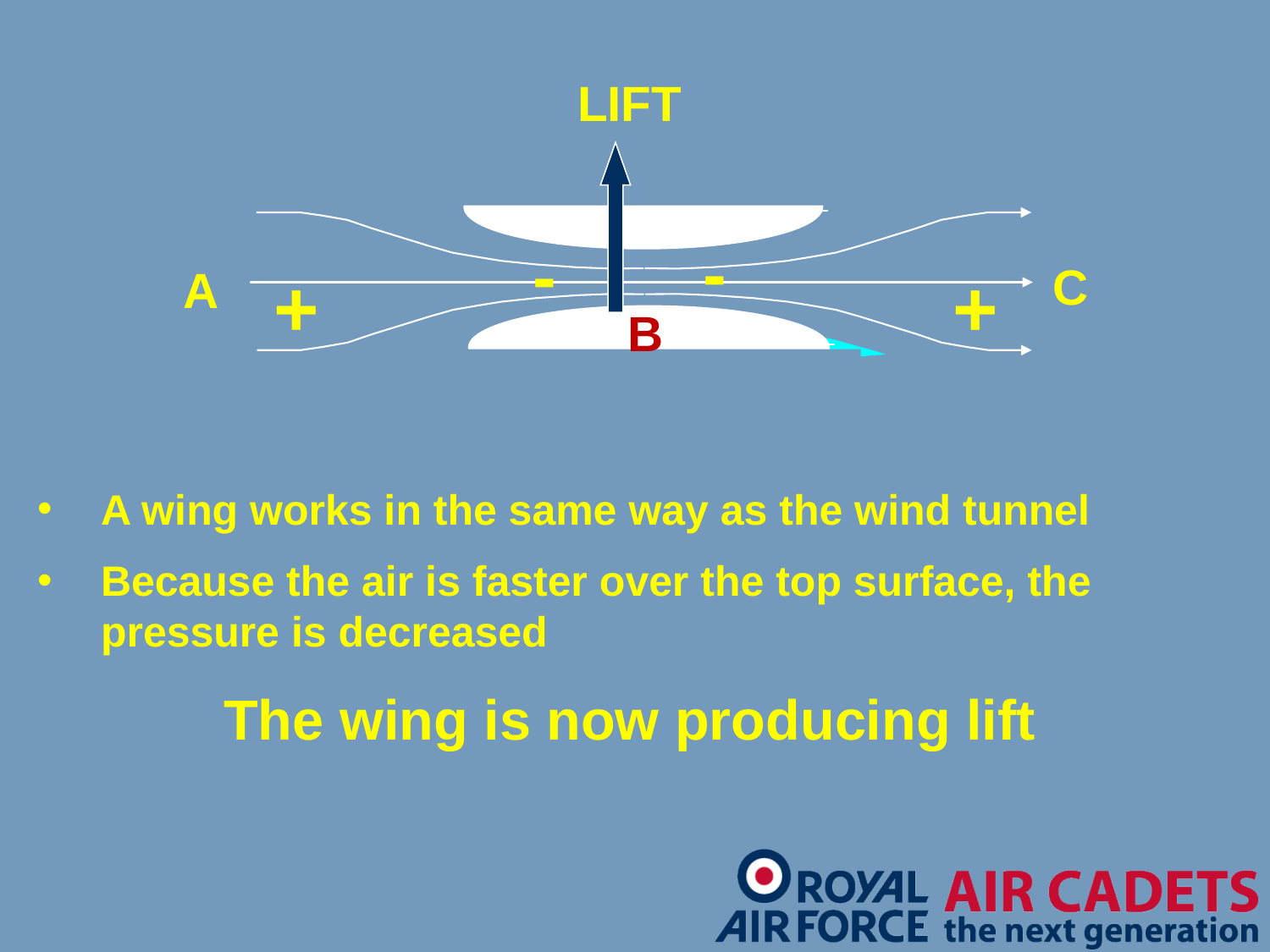

LIFT

-
-
C
A
+
+

B

A wing works in the same way as the wind tunnel
Because the air is faster over the top surface, the pressure is decreased
The wing is now producing lift